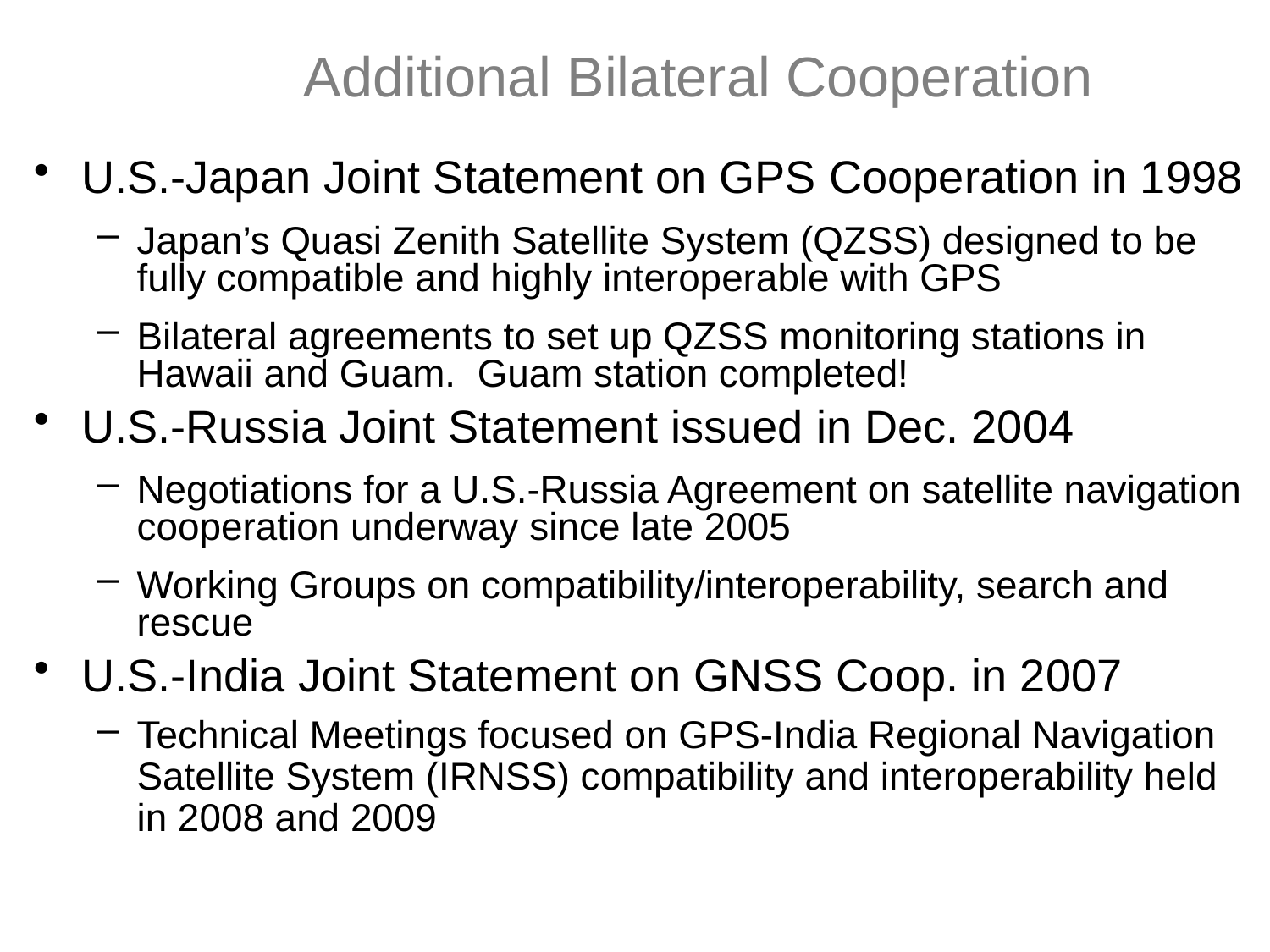

Additional Bilateral Cooperation
U.S.-Japan Joint Statement on GPS Cooperation in 1998
Japan’s Quasi Zenith Satellite System (QZSS) designed to be fully compatible and highly interoperable with GPS
Bilateral agreements to set up QZSS monitoring stations in Hawaii and Guam.  Guam station completed!
U.S.-Russia Joint Statement issued in Dec. 2004
Negotiations for a U.S.-Russia Agreement on satellite navigation cooperation underway since late 2005
Working Groups on compatibility/interoperability, search and rescue
U.S.-India Joint Statement on GNSS Coop. in 2007
Technical Meetings focused on GPS-India Regional Navigation Satellite System (IRNSS) compatibility and interoperability held in 2008 and 2009

18